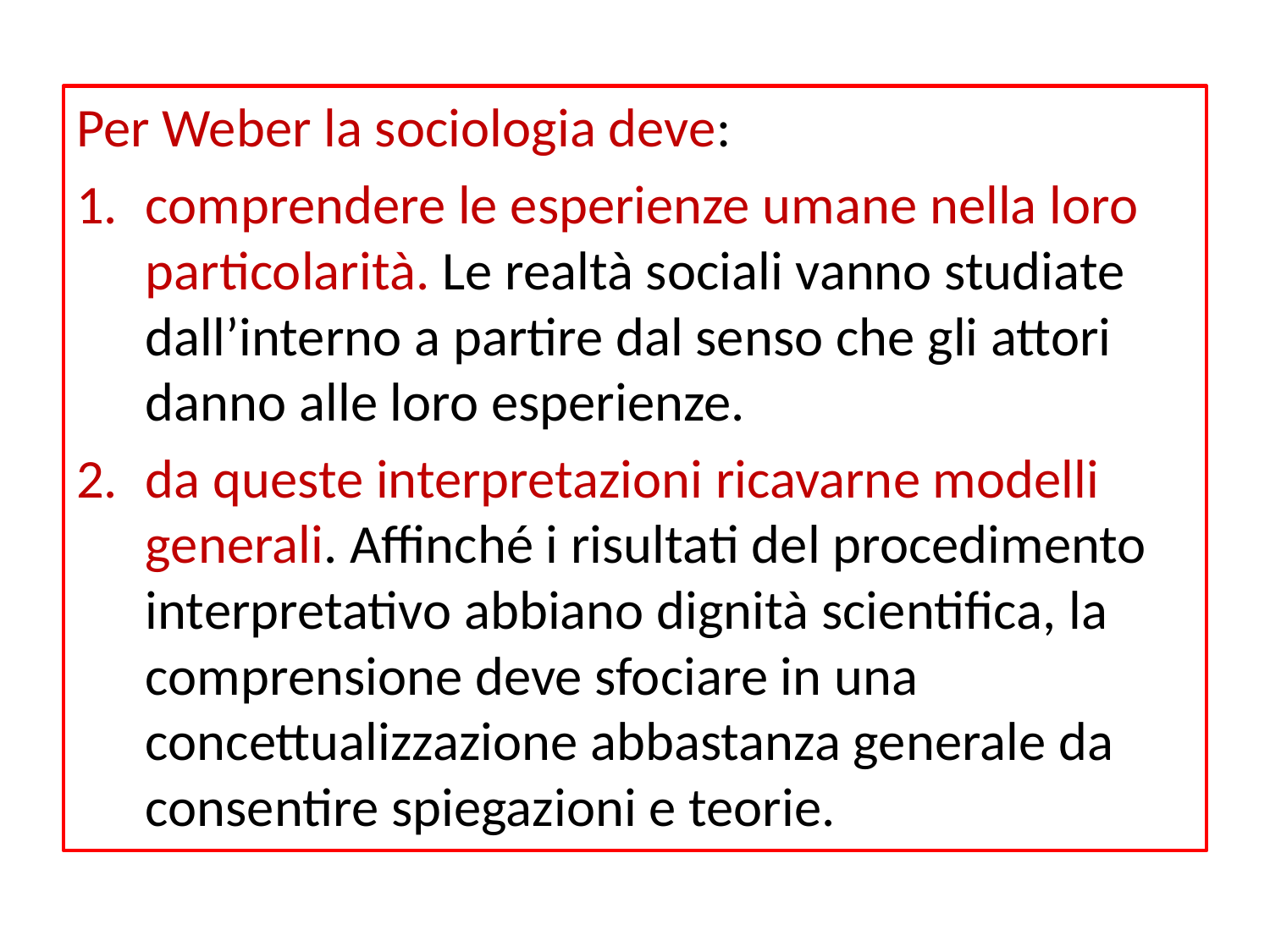

Per Weber la sociologia deve:
comprendere le esperienze umane nella loro particolarità. Le realtà sociali vanno studiate dall’interno a partire dal senso che gli attori danno alle loro esperienze.
da queste interpretazioni ricavarne modelli generali. Affinché i risultati del procedimento interpretativo abbiano dignità scientifica, la comprensione deve sfociare in una concettualizzazione abbastanza generale da consentire spiegazioni e teorie.